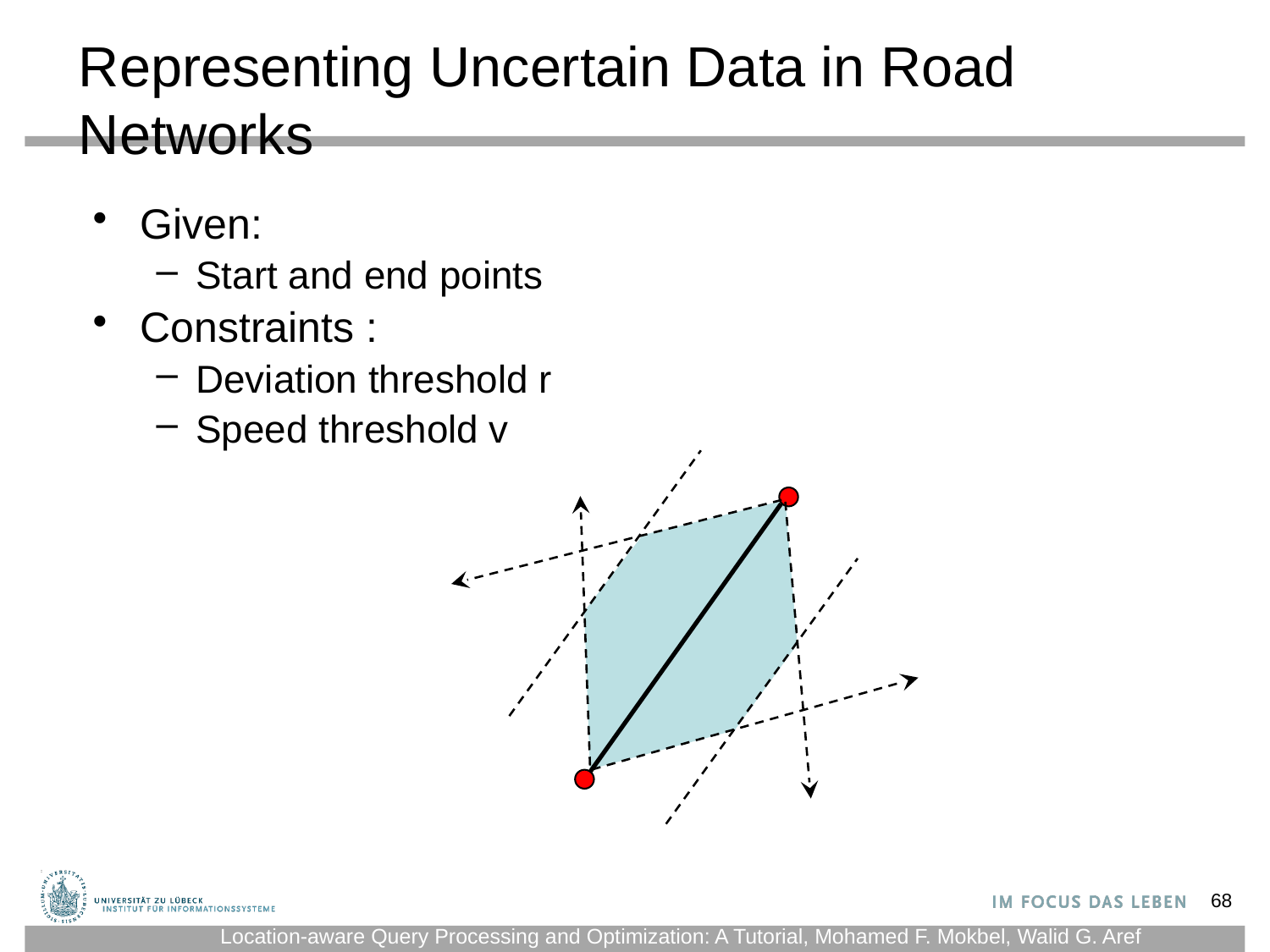

# Representing Uncertain Data in Road Networks
Given:
Start and end points
Constraints :
Deviation threshold r
Speed threshold v

68
Location-aware Query Processing and Optimization: A Tutorial, Mohamed F. Mokbel, Walid G. Aref